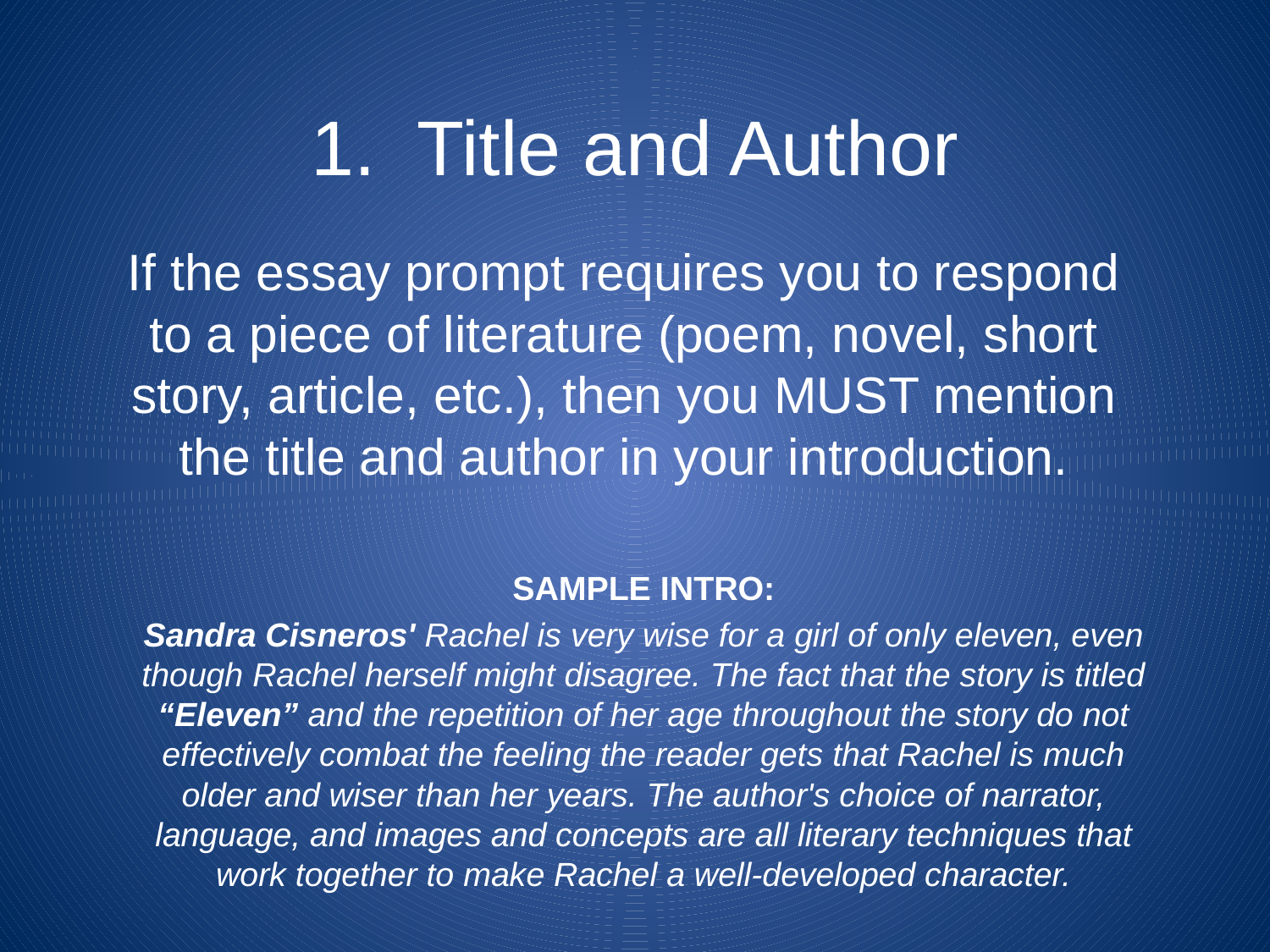

# 1.  Title and Author
If the essay prompt requires you to respond to a piece of literature (poem, novel, short story, article, etc.), then you MUST mention the title and author in your introduction.

SAMPLE INTRO:
Sandra Cisneros' Rachel is very wise for a girl of only eleven, even though Rachel herself might disagree. The fact that the story is titled “Eleven” and the repetition of her age throughout the story do not effectively combat the feeling the reader gets that Rachel is much older and wiser than her years. The author's choice of narrator, language, and images and concepts are all literary techniques that work together to make Rachel a well-developed character.